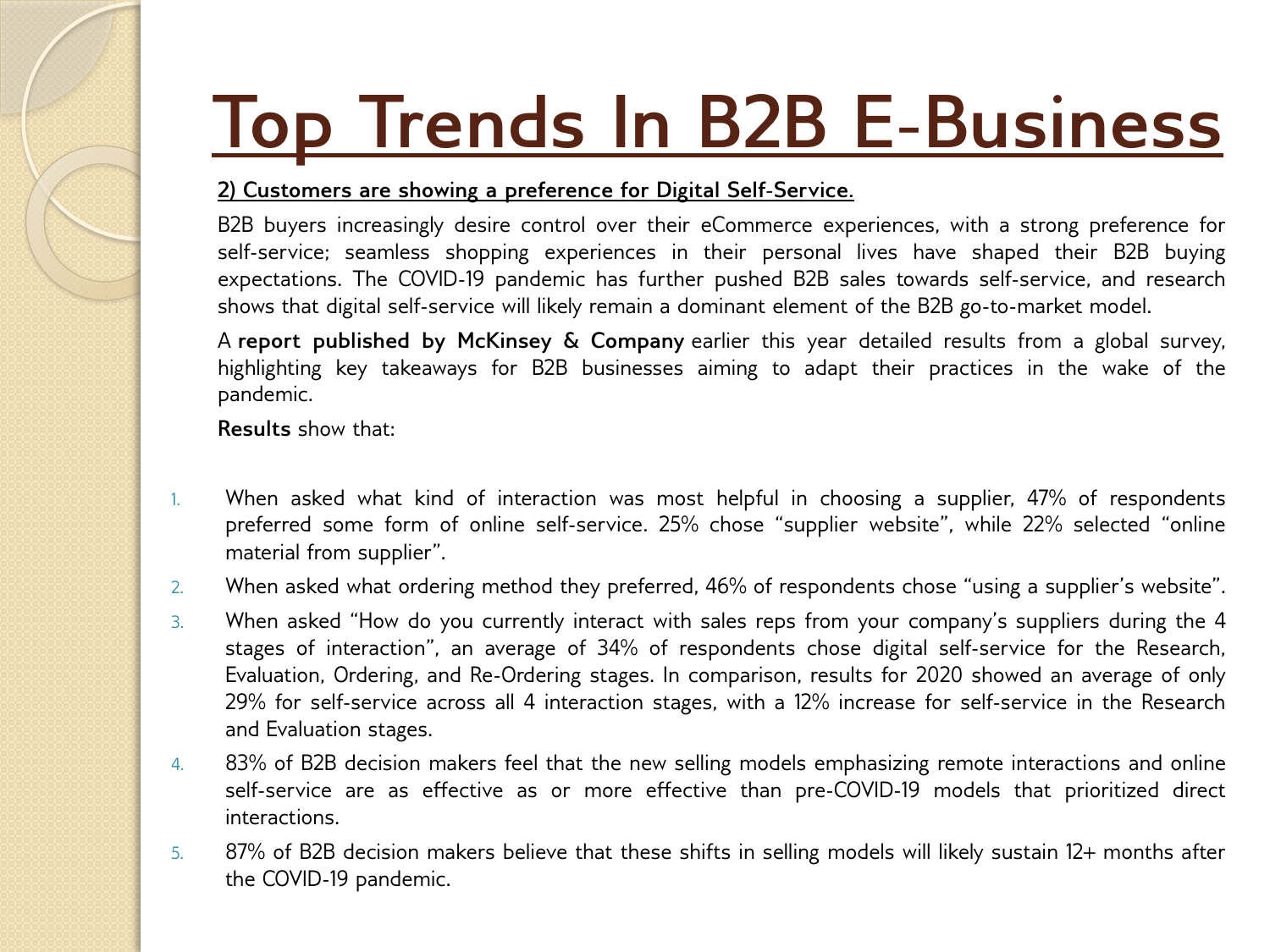

# Top Trends In B2B E-Business
	2) Customers are showing a preference for Digital Self-Service.
	B2B buyers increasingly desire control over their eCommerce experiences, with a strong preference for self-service; seamless shopping experiences in their personal lives have shaped their B2B buying expectations. The COVID-19 pandemic has further pushed B2B sales towards self-service, and research shows that digital self-service will likely remain a dominant element of the B2B go-to-market model.
	A report published by McKinsey & Company earlier this year detailed results from a global survey, highlighting key takeaways for B2B businesses aiming to adapt their practices in the wake of the pandemic.
	Results show that:

When asked what kind of interaction was most helpful in choosing a supplier, 47% of respondents preferred some form of online self-service. 25% chose “supplier website”, while 22% selected “online material from supplier”.
When asked what ordering method they preferred, 46% of respondents chose “using a supplier’s website”.
When asked “How do you currently interact with sales reps from your company’s suppliers during the 4 stages of interaction”, an average of 34% of respondents chose digital self-service for the Research, Evaluation, Ordering, and Re-Ordering stages. In comparison, results for 2020 showed an average of only 29% for self-service across all 4 interaction stages, with a 12% increase for self-service in the Research and Evaluation stages.
83% of B2B decision makers feel that the new selling models emphasizing remote interactions and online self-service are as effective as or more effective than pre-COVID-19 models that prioritized direct interactions.
87% of B2B decision makers believe that these shifts in selling models will likely sustain 12+ months after the COVID-19 pandemic.